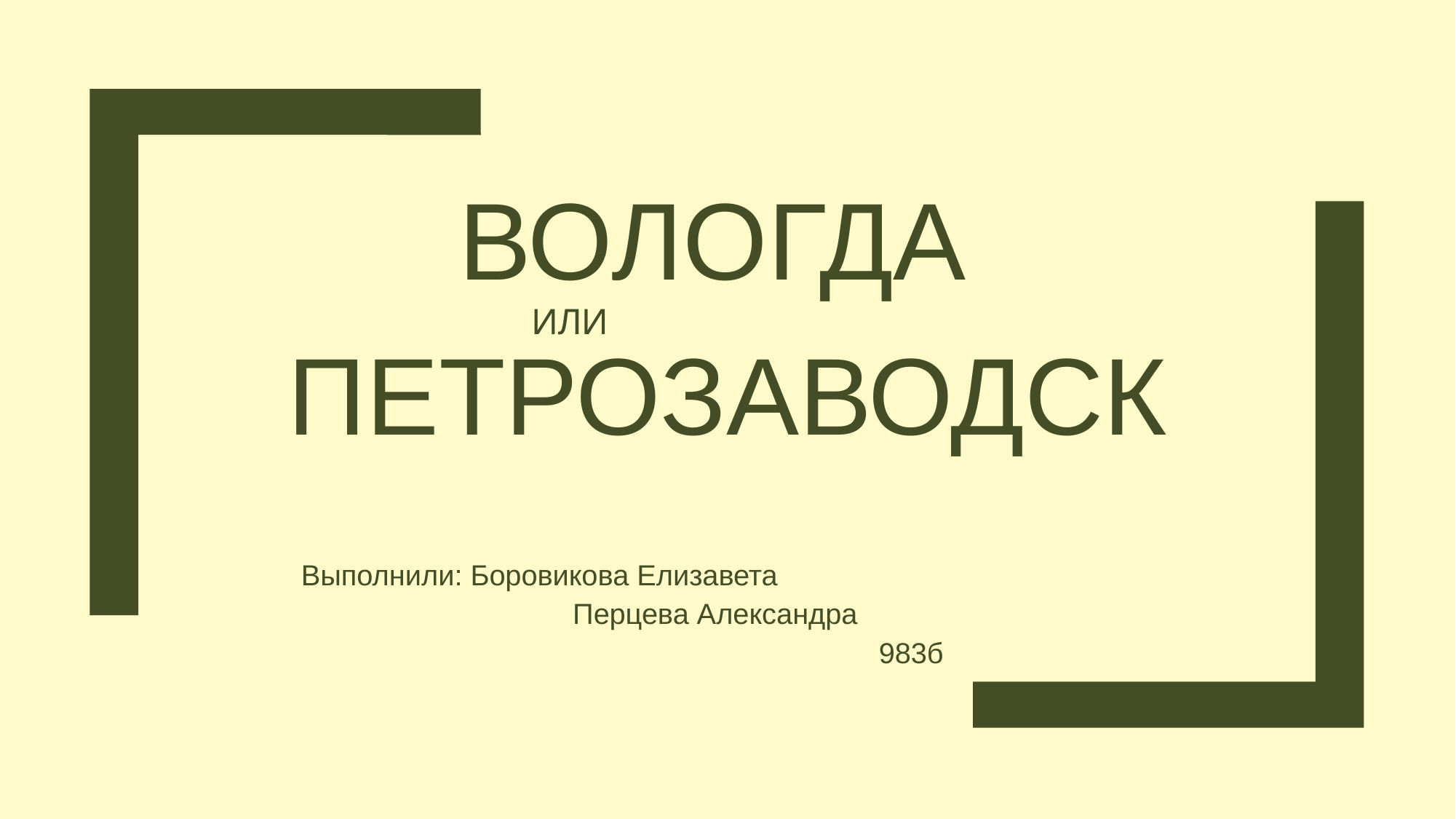

# Вологда или                                Петрозаводск
Выполнили: Боровикова Елизавета                                                                              Перцева Александра                                                                                    983б